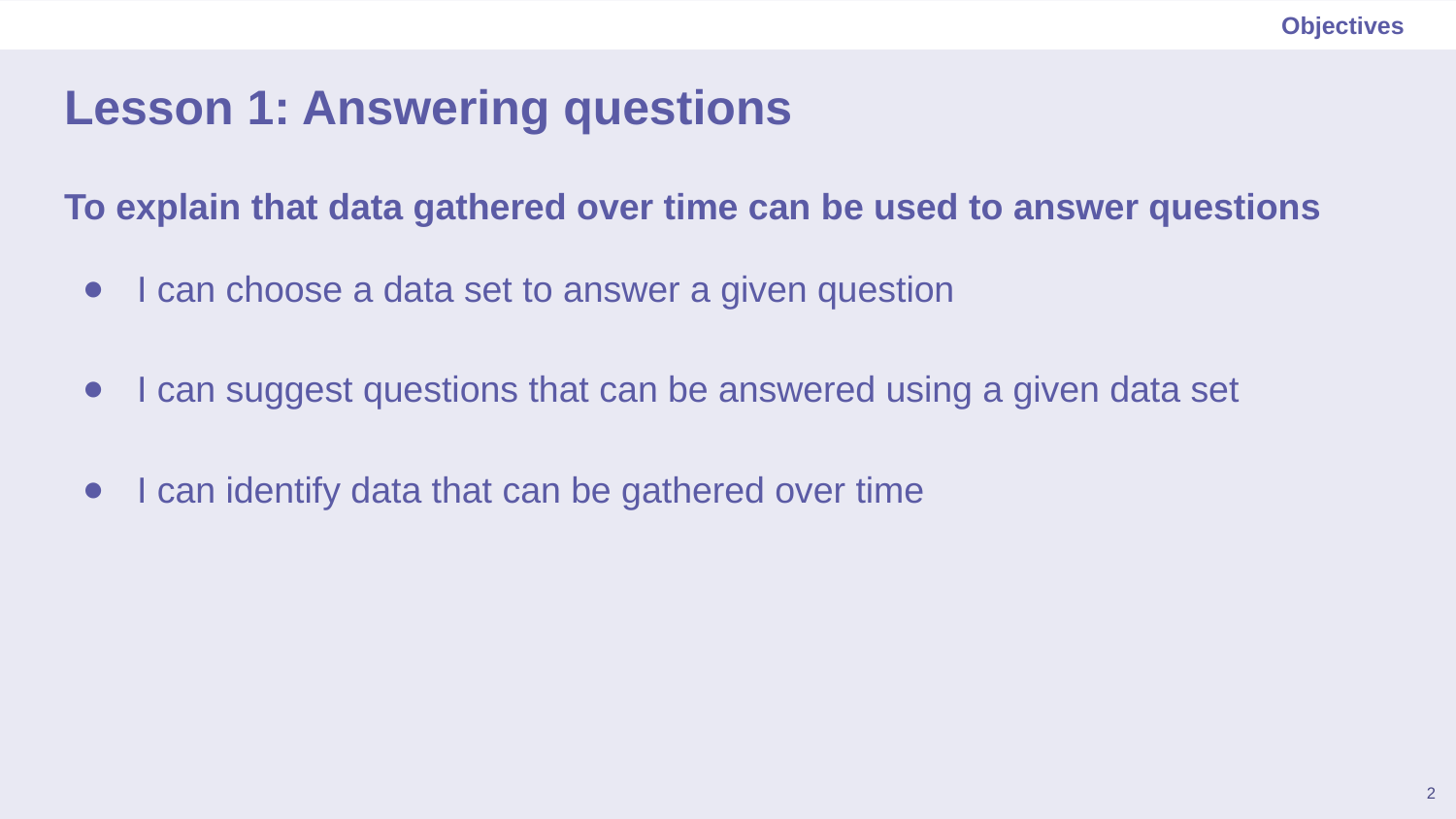

Objectives
# Lesson 1: Answering questions
To explain that data gathered over time can be used to answer questions
I can choose a data set to answer a given question

I can suggest questions that can be answered using a given data set

I can identify data that can be gathered over time

2